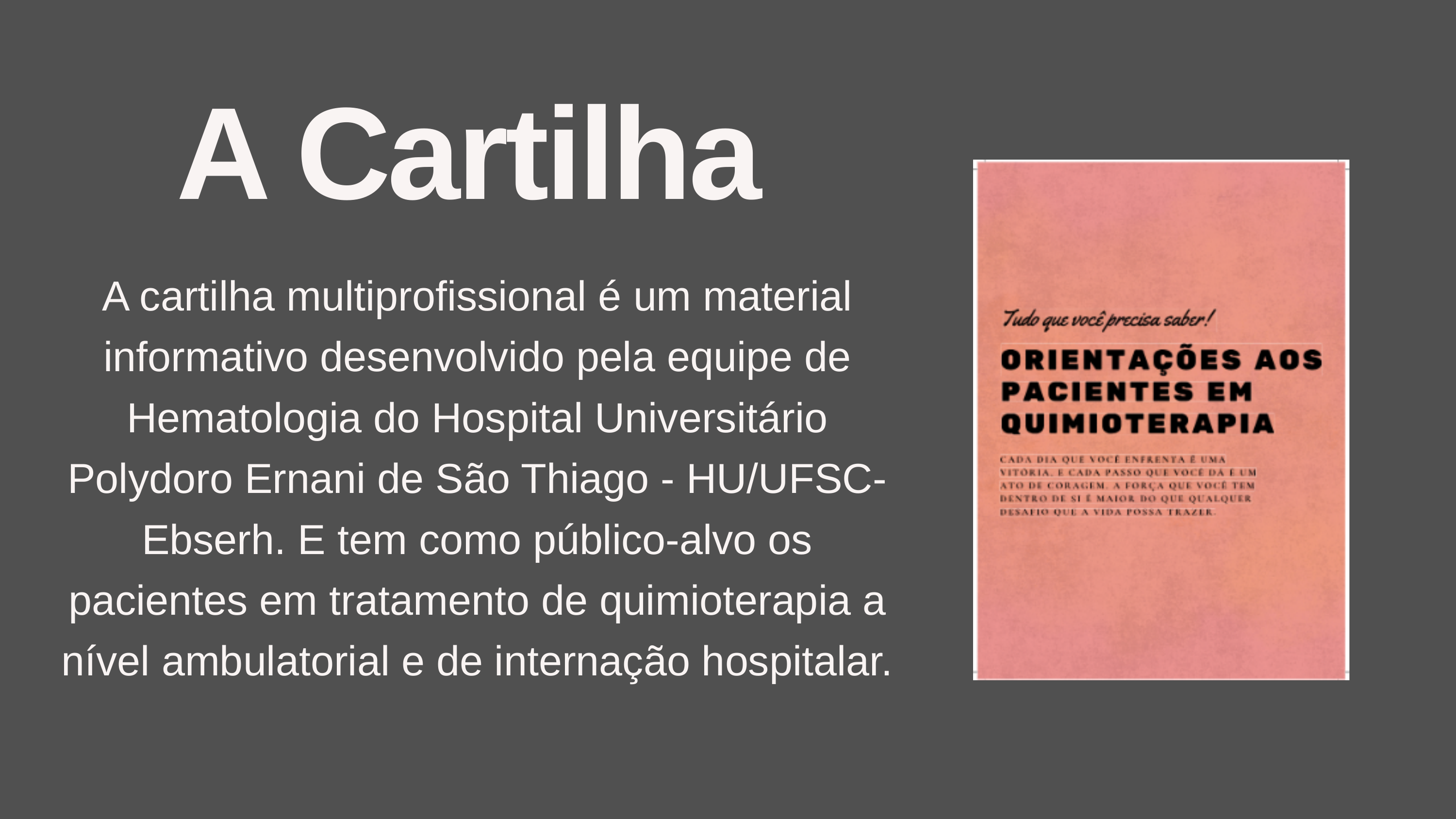

A Cartilha

A cartilha multiprofissional é um material informativo desenvolvido pela equipe de Hematologia do Hospital Universitário Polydoro Ernani de São Thiago - HU/UFSC-Ebserh. E tem como público-alvo os pacientes em tratamento de quimioterapia a nível ambulatorial e de internação hospitalar.